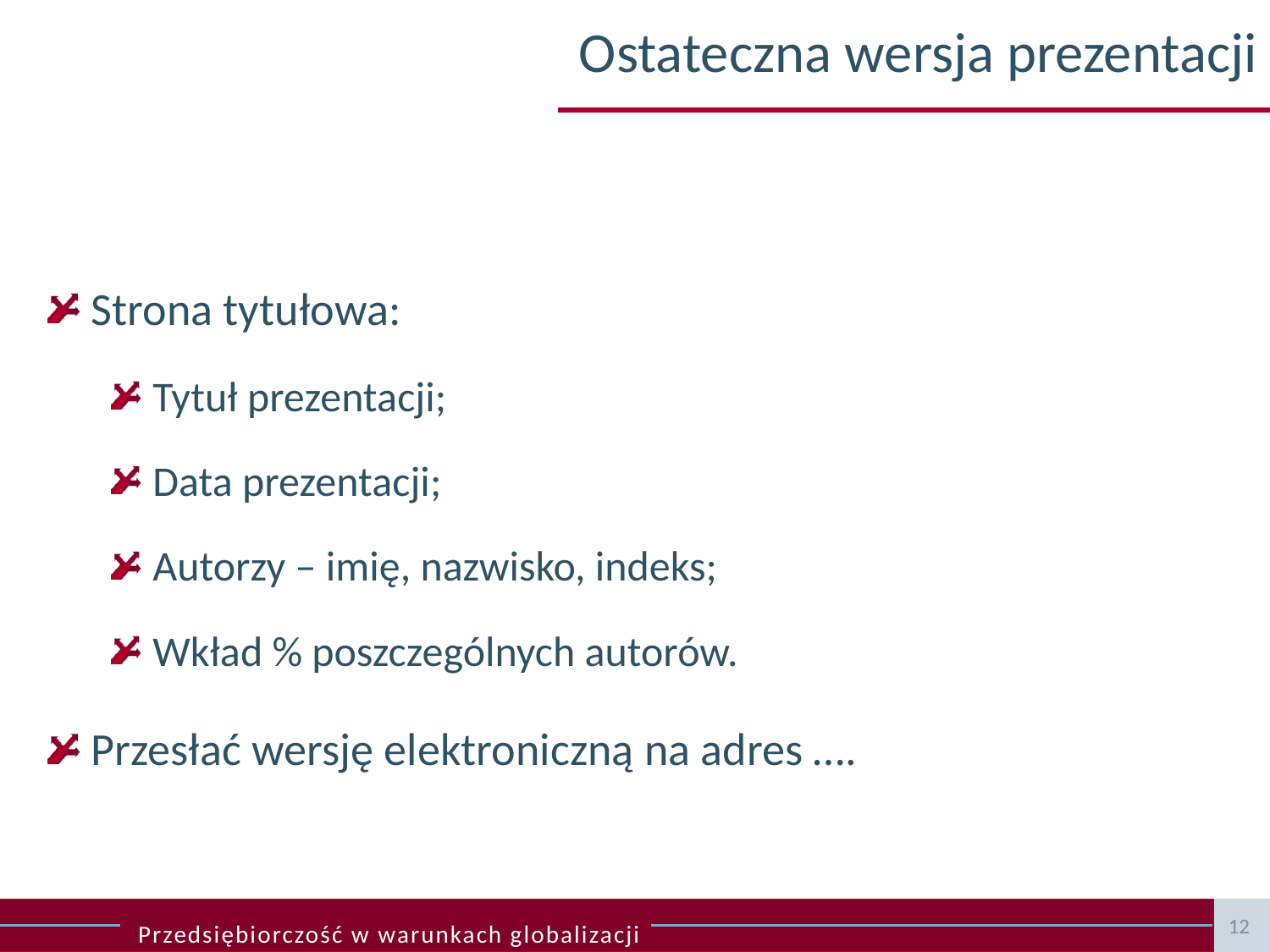

# Ostateczna wersja prezentacji
 Strona tytułowa:
 Tytuł prezentacji;
 Data prezentacji;
 Autorzy – imię, nazwisko, indeks;
 Wkład % poszczególnych autorów.
 Przesłać wersję elektroniczną na adres ….
12